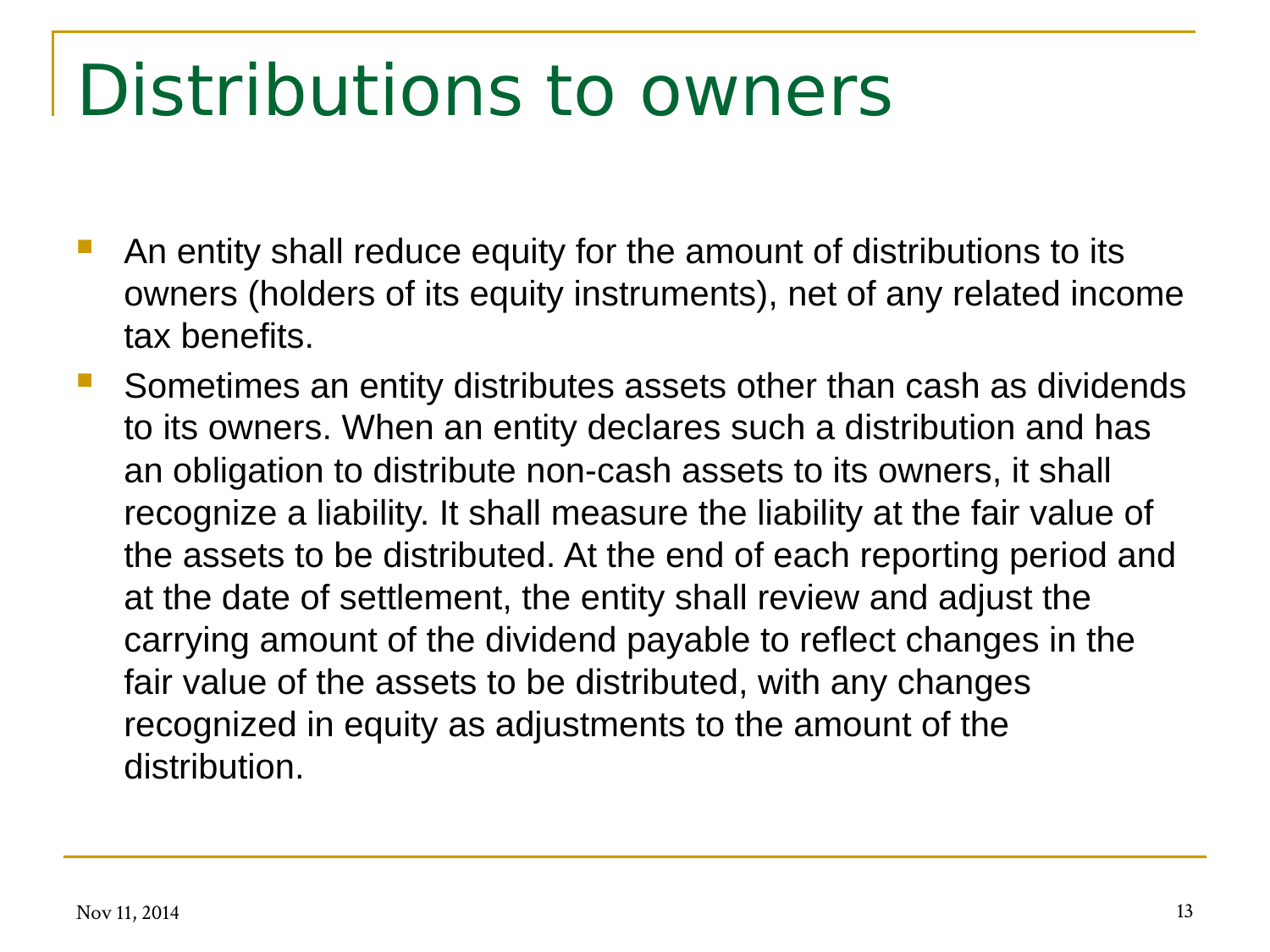

# Distributions to owners
An entity shall reduce equity for the amount of distributions to its owners (holders of its equity instruments), net of any related income tax benefits.
Sometimes an entity distributes assets other than cash as dividends to its owners. When an entity declares such a distribution and has an obligation to distribute non-cash assets to its owners, it shall recognize a liability. It shall measure the liability at the fair value of the assets to be distributed. At the end of each reporting period and at the date of settlement, the entity shall review and adjust the carrying amount of the dividend payable to reflect changes in the fair value of the assets to be distributed, with any changes recognized in equity as adjustments to the amount of the distribution.

Nov 11, 2014
13